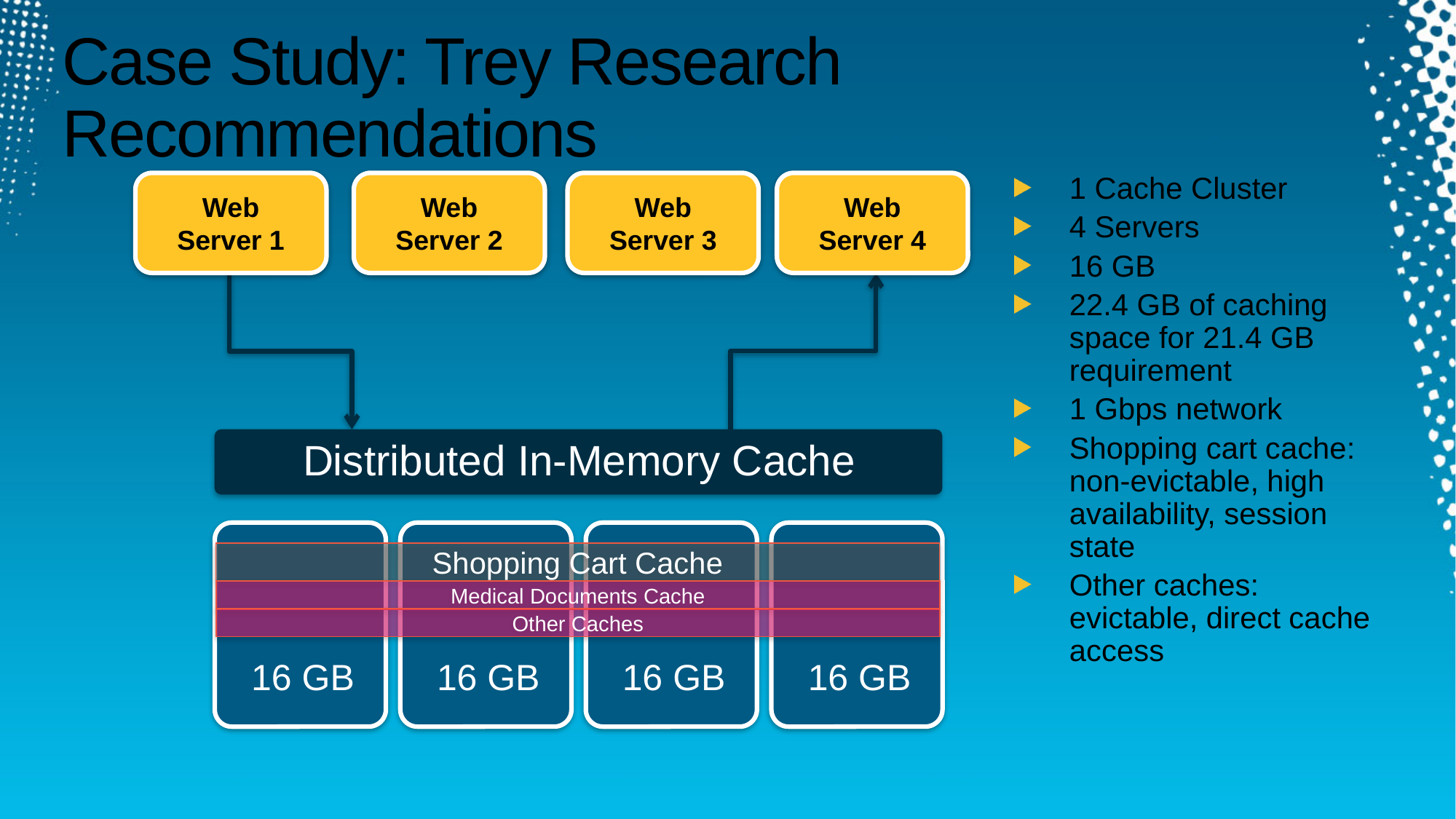

# Case Study: Trey Research Recommendations
1 Cache Cluster
4 Servers
16 GB
22.4 GB of caching space for 21.4 GB requirement
1 Gbps network
Shopping cart cache: non-evictable, high availability, session state
Other caches:     evictable, direct cache access
Web
Server 1
Web
Server 2
Web
Server 3
Web
Server 4

Distributed In-Memory Cache

16 GB

16 GB

16 GB

16 GB
Shopping Cart Cache
Medical Documents Cache
Other Caches